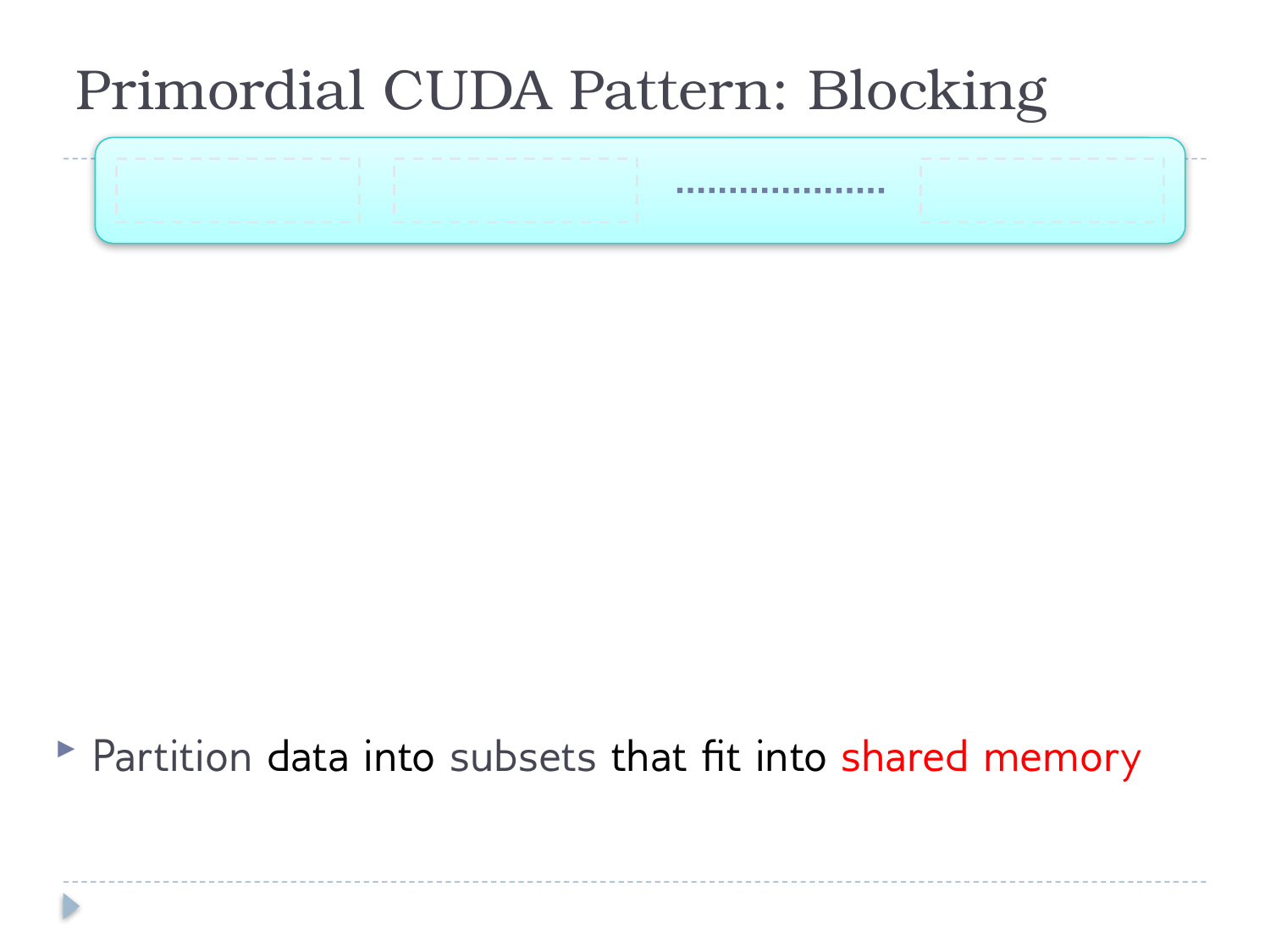

# Primordial CUDA Pattern: Blocking

Partition data into subsets that fit into shared memory